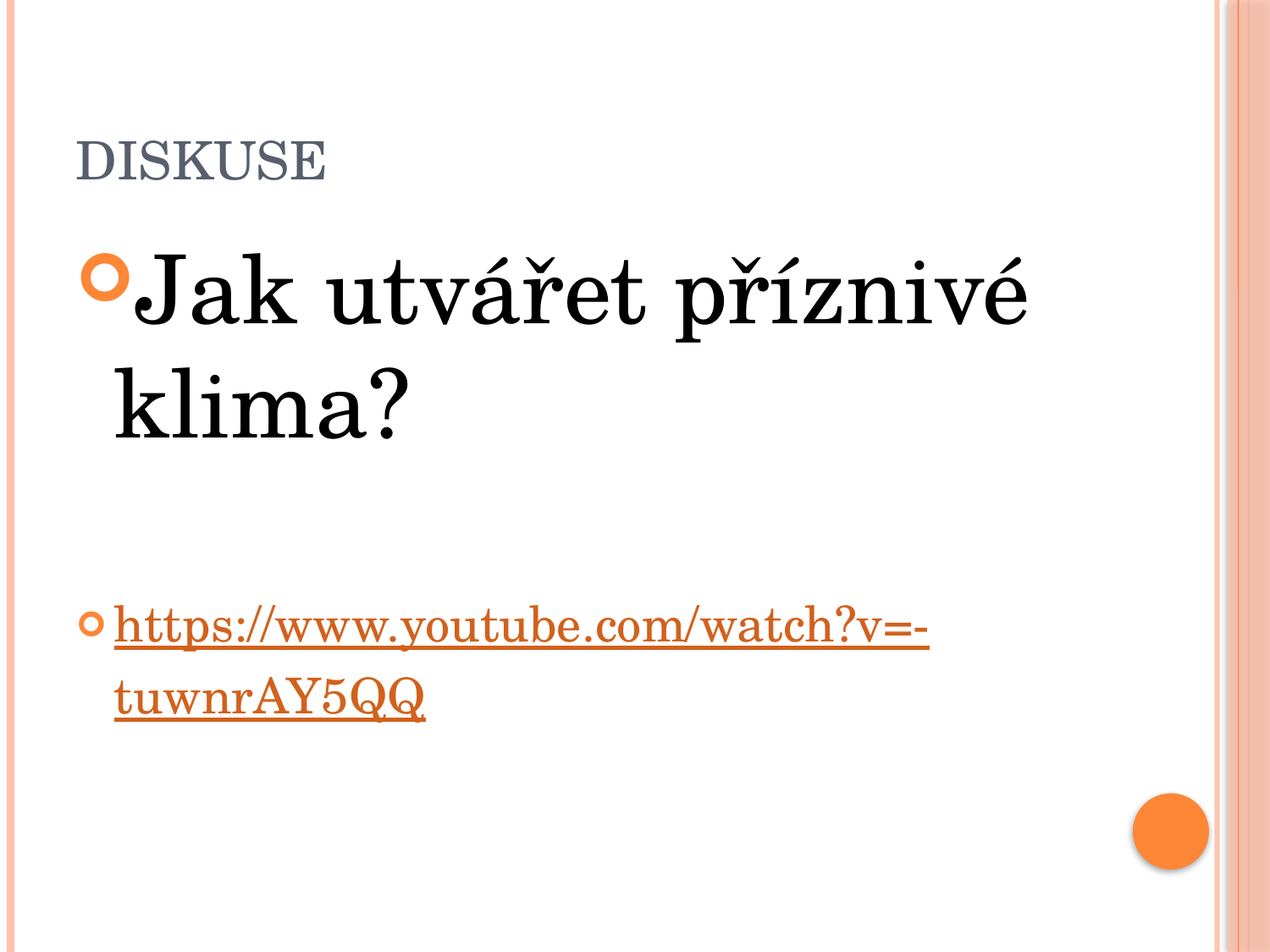

# Diskuse
Jak utvářet příznivé klima?

https://www.youtube.com/watch?v=-tuwnrAY5QQ